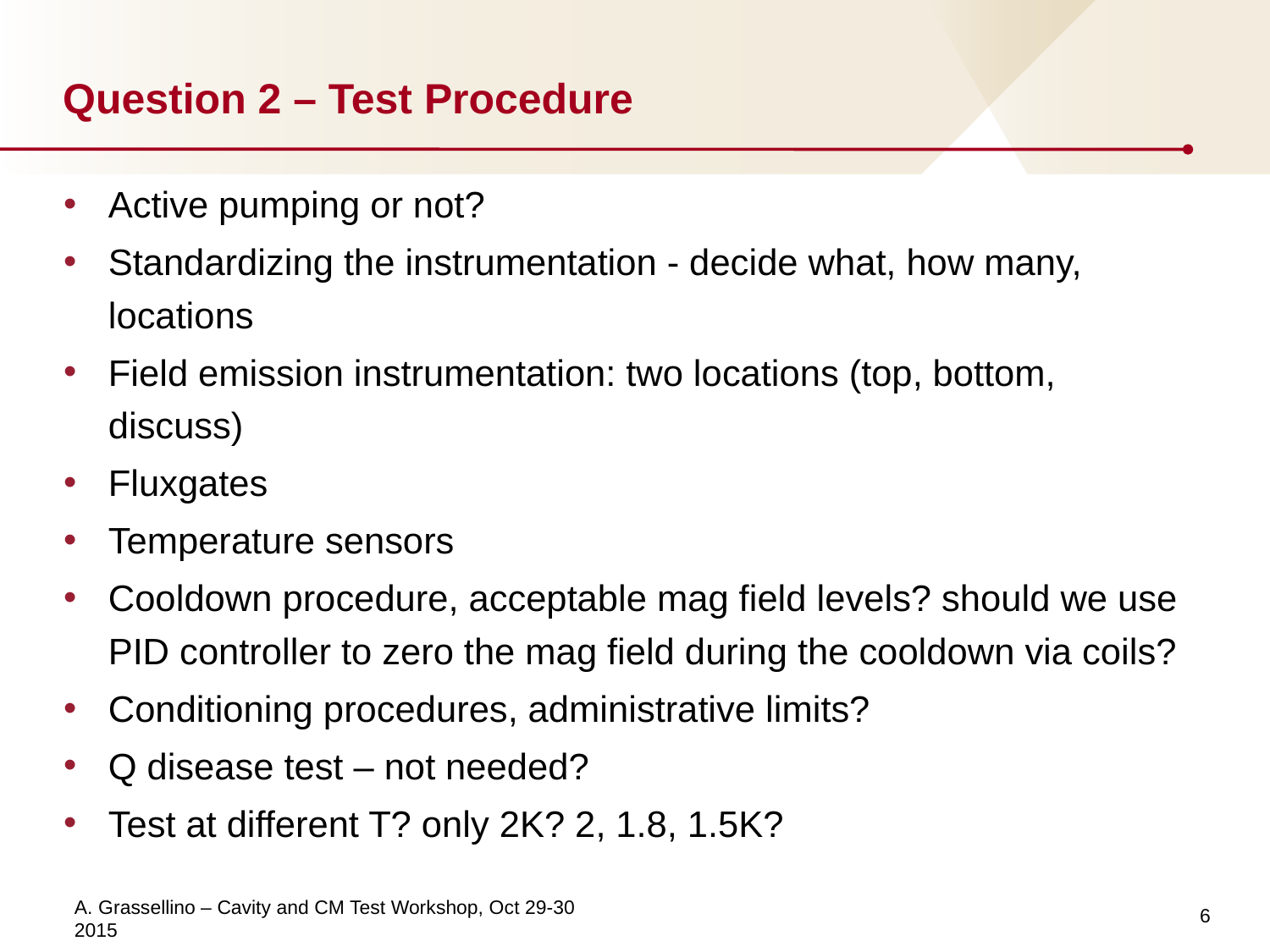

# Question 2 – Test Procedure
Active pumping or not?
Standardizing the instrumentation - decide what, how many, locations
Field emission instrumentation: two locations (top, bottom, discuss)
Fluxgates
Temperature sensors
Cooldown procedure, acceptable mag field levels? should we use PID controller to zero the mag field during the cooldown via coils?
Conditioning procedures, administrative limits?
Q disease test – not needed?
Test at different T? only 2K? 2, 1.8, 1.5K?
6
A. Grassellino – Cavity and CM Test Workshop, Oct 29-30 2015